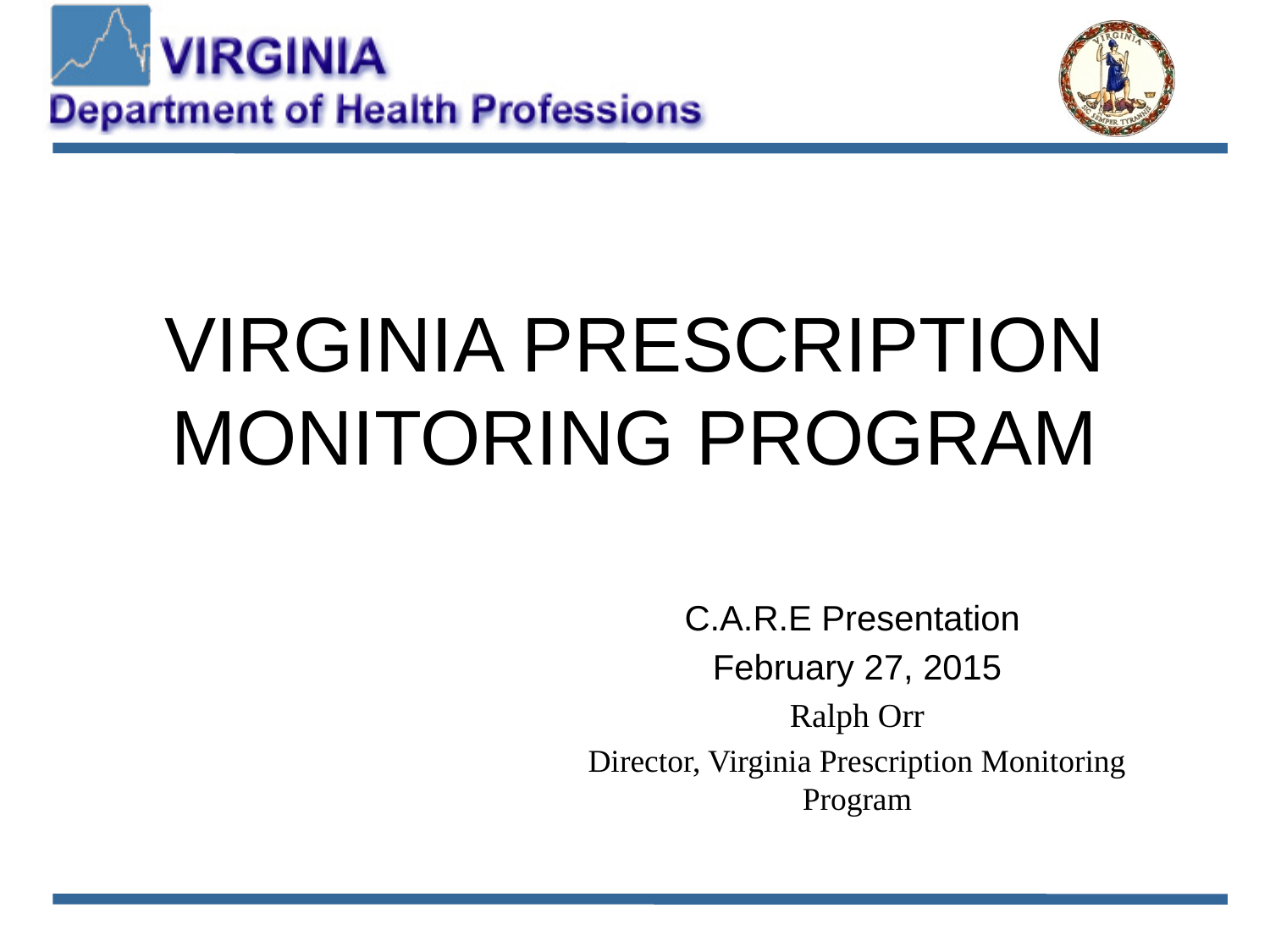

# Virginia Prescription Monitoring Program

C.A.R.E Presentation
February 27, 2015
Ralph Orr
Director, Virginia Prescription Monitoring Program